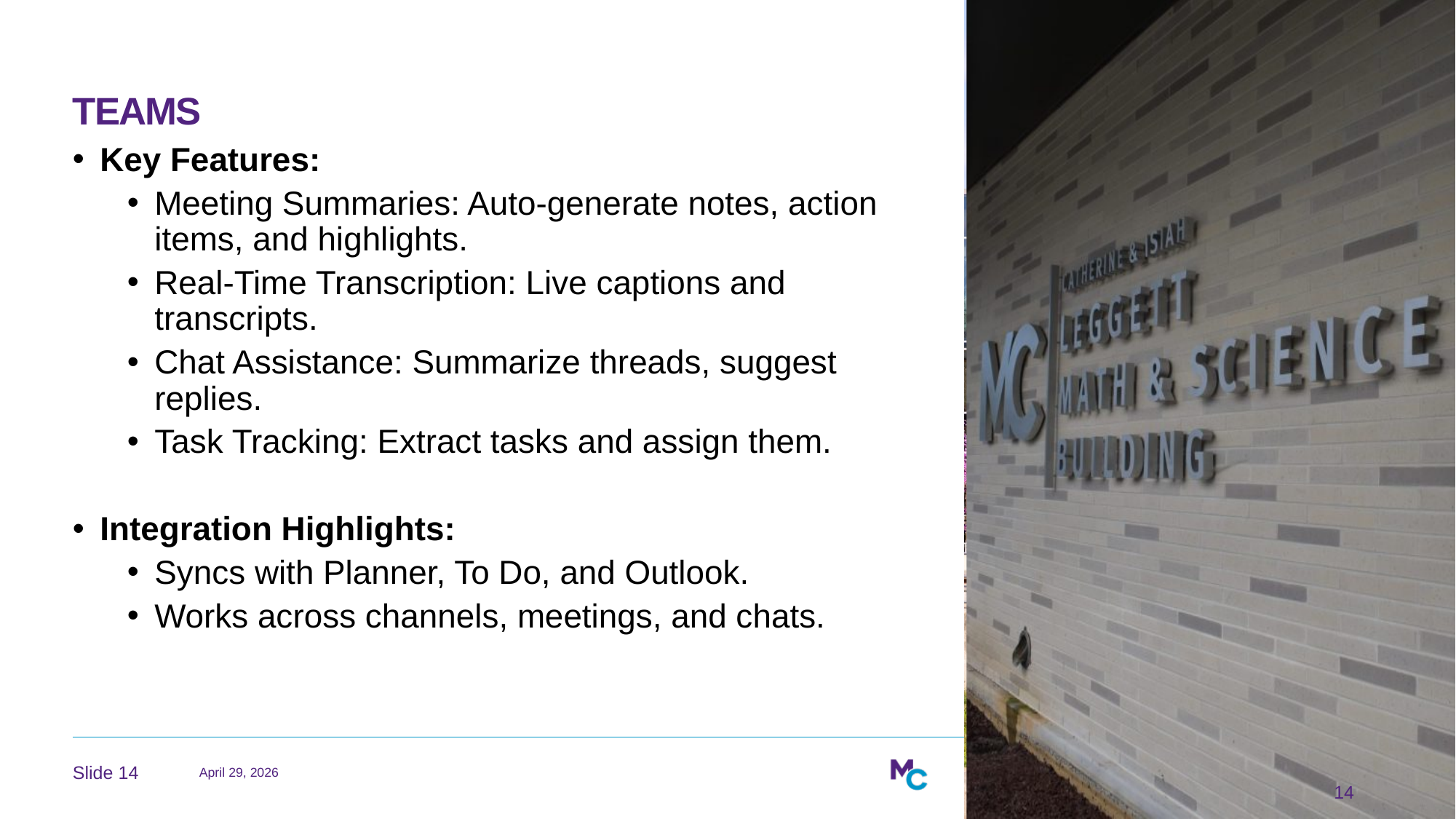

# Teams
Key Features:
Meeting Summaries: Auto-generate notes, action items, and highlights.
Real-Time Transcription: Live captions and transcripts.
Chat Assistance: Summarize threads, suggest replies.
Task Tracking: Extract tasks and assign them.
Integration Highlights:
Syncs with Planner, To Do, and Outlook.
Works across channels, meetings, and chats.
April 29, 2026
14